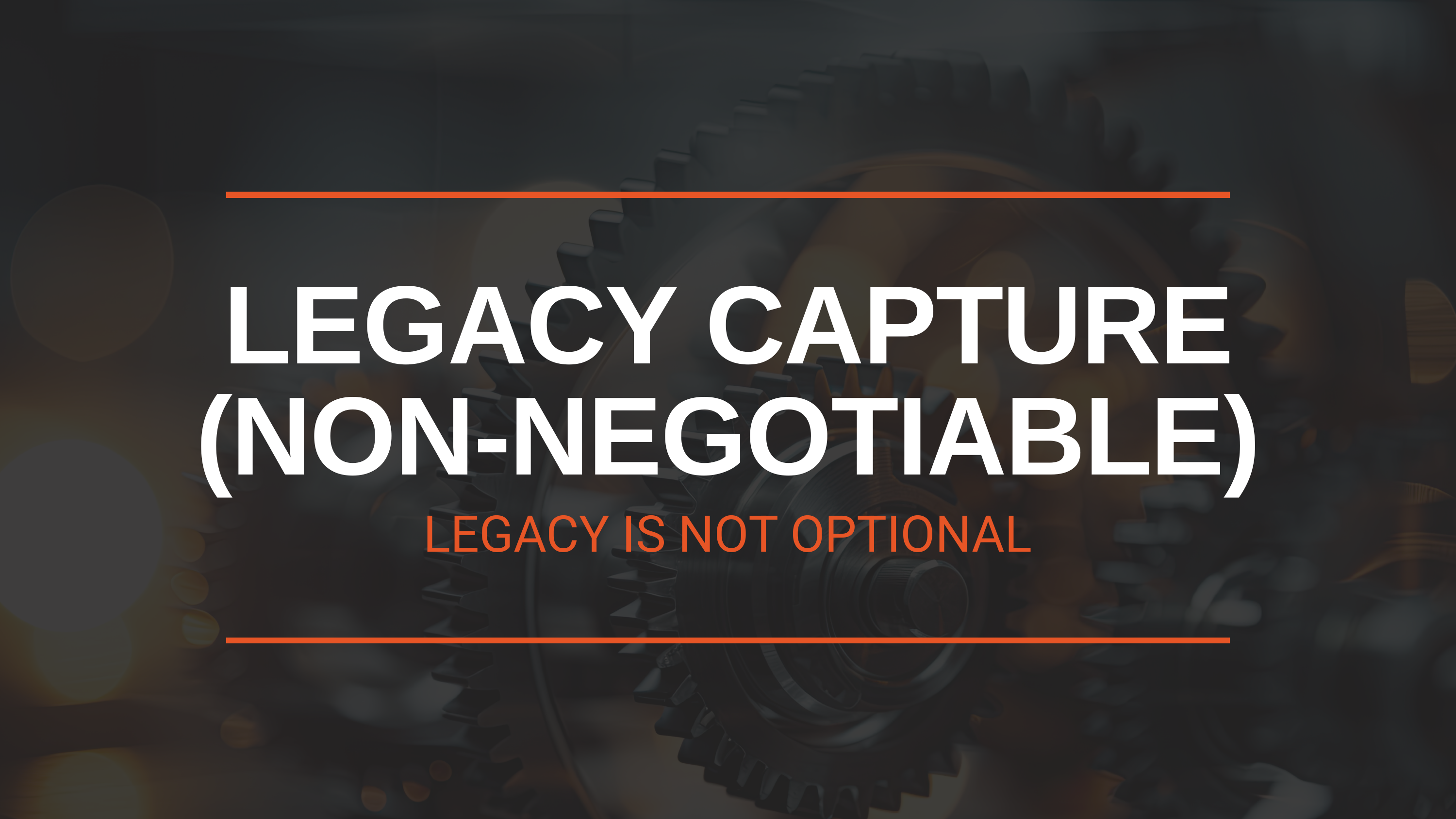

LEGACY CAPTURE (NON-NEGOTIABLE)
LEGACY IS NOT OPTIONAL